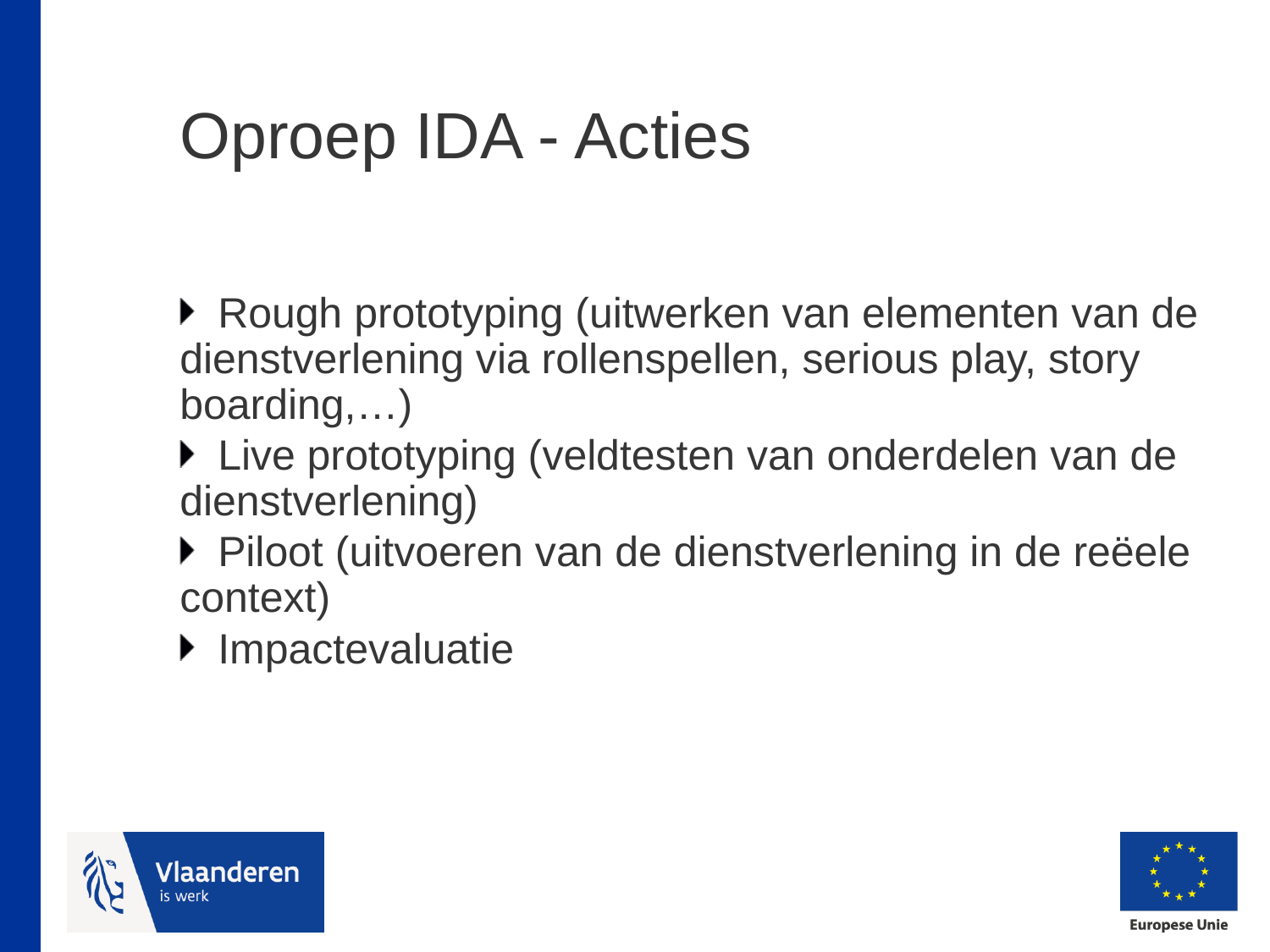

# Oproep IDA - Acties

Rough prototyping (uitwerken van elementen van de dienstverlening via rollenspellen, serious play, story boarding,…)
Live prototyping (veldtesten van onderdelen van de dienstverlening)
Piloot (uitvoeren van de dienstverlening in de reëele context)
Impactevaluatie